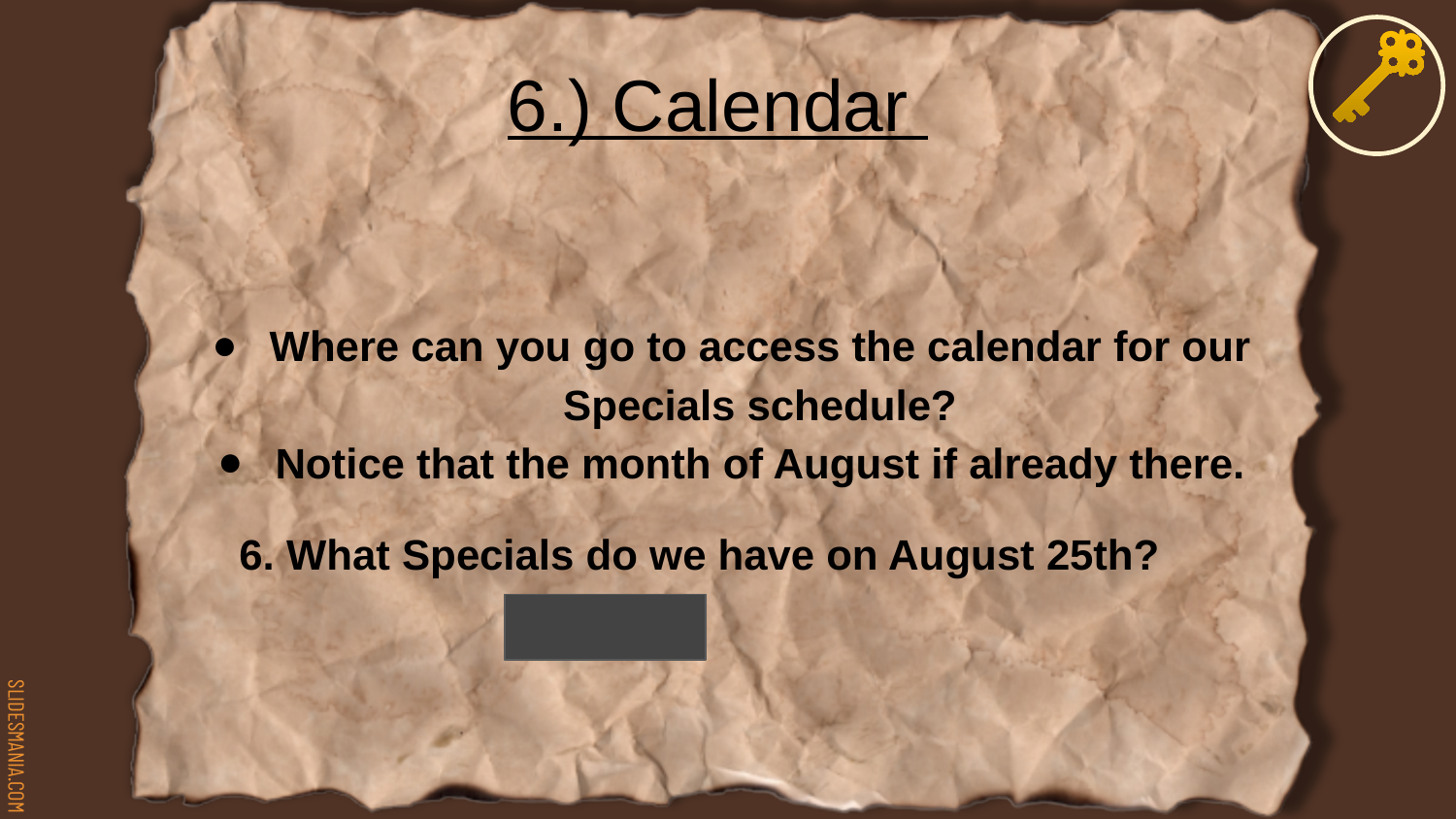

# 6.) Calendar
Where can you go to access the calendar for our Specials schedule?
Notice that the month of August if already there.
6. What Specials do we have on August 25th?